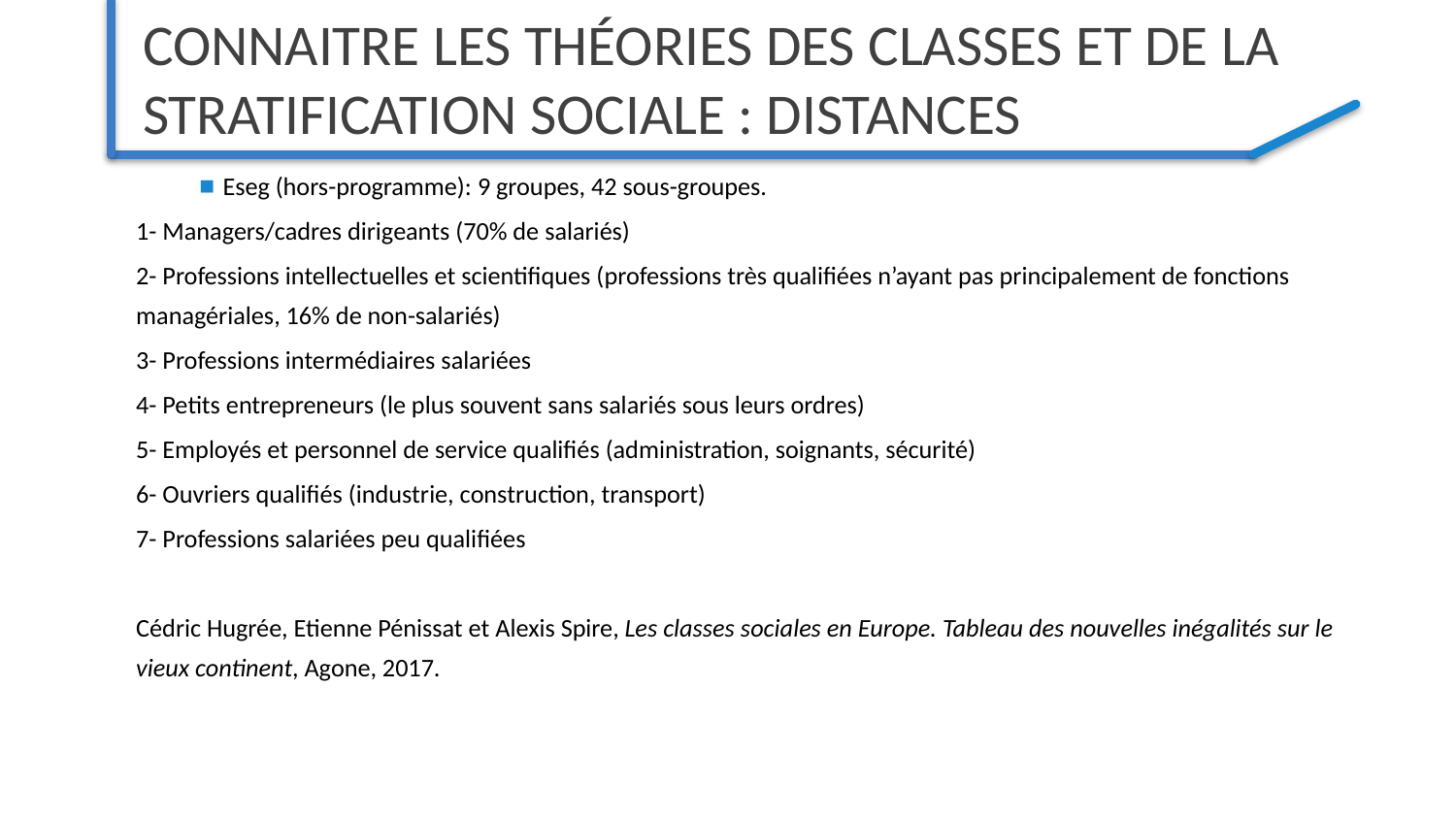

# Connaitre les théories des classes et de la stratification sociale : distances
Eseg (hors-programme): 9 groupes, 42 sous-groupes.
1- Managers/cadres dirigeants (70% de salariés)
2- Professions intellectuelles et scientifiques (professions très qualifiées n’ayant pas principalement de fonctions managériales, 16% de non-salariés)
3- Professions intermédiaires salariées
4- Petits entrepreneurs (le plus souvent sans salariés sous leurs ordres)
5- Employés et personnel de service qualifiés (administration, soignants, sécurité)
6- Ouvriers qualifiés (industrie, construction, transport)
7- Professions salariées peu qualifiées

Cédric Hugrée, Etienne Pénissat et Alexis Spire, Les classes sociales en Europe. Tableau des nouvelles inégalités sur le vieux continent, Agone, 2017.